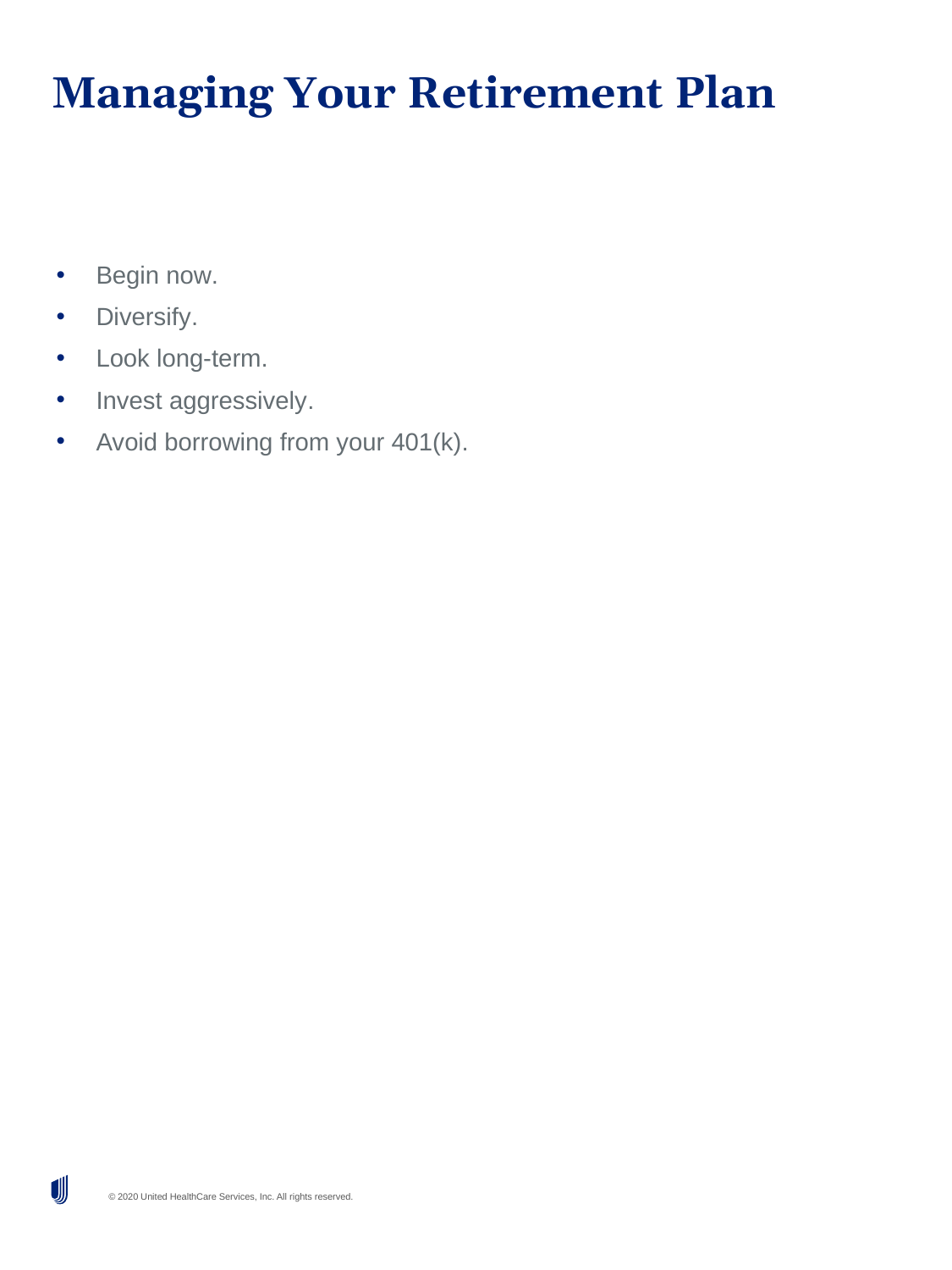

# Managing Your Retirement Plan
Begin now.
Diversify.
Look long-term.
Invest aggressively.
Avoid borrowing from your 401(k).